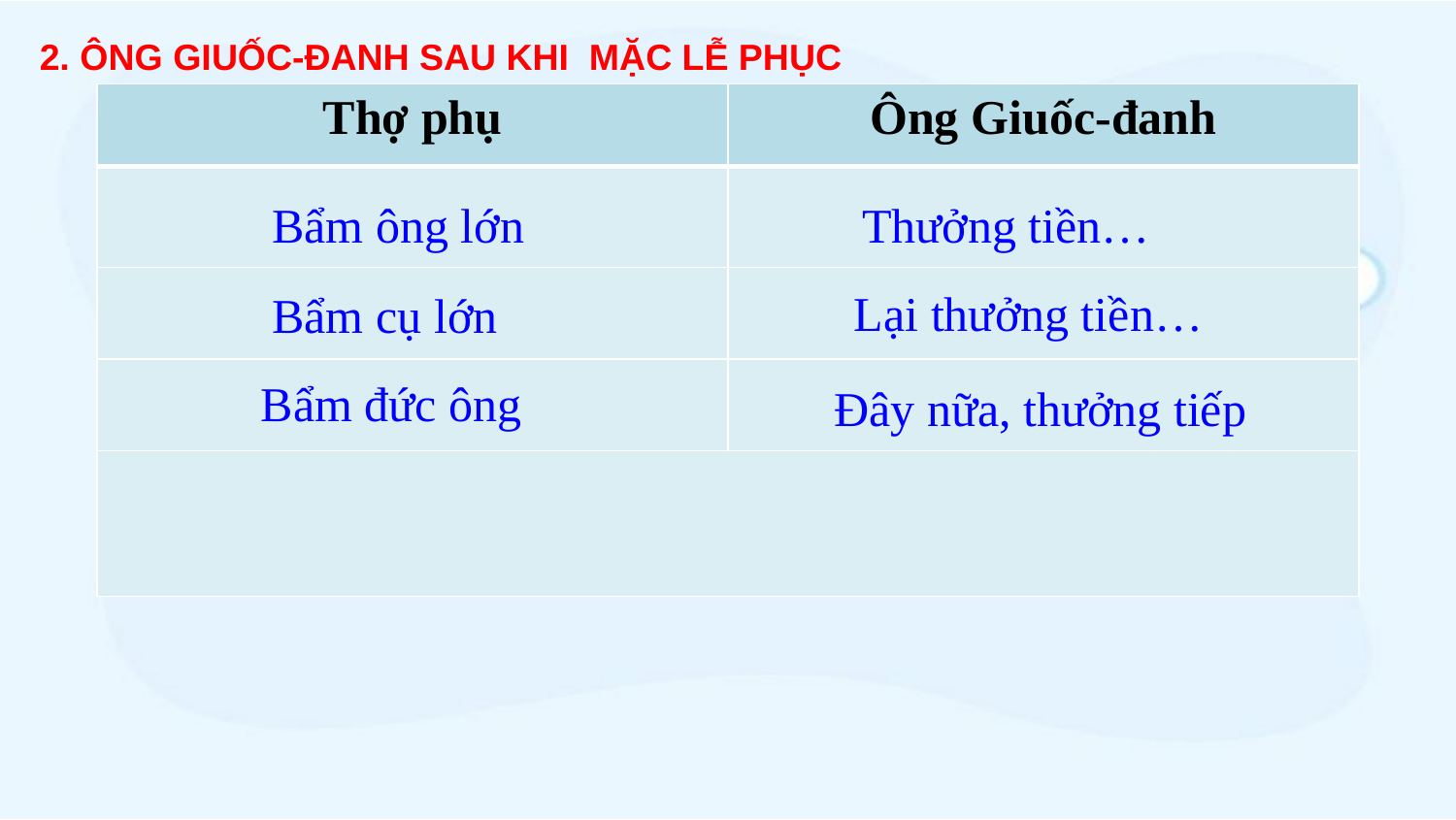

2. ÔNG GIUỐC-ĐANH SAU KHI  MẶC LỄ PHỤC
| Thợ phụ | Ông Giuốc-đanh |
| --- | --- |
|  |  |
|  |  |
|  |  |
|  |  |
Bẩm ông lớn
Thưởng tiền…
Lại thưởng tiền…
Bẩm cụ lớn
Bẩm đức ông
Đây nữa, thưởng tiếp